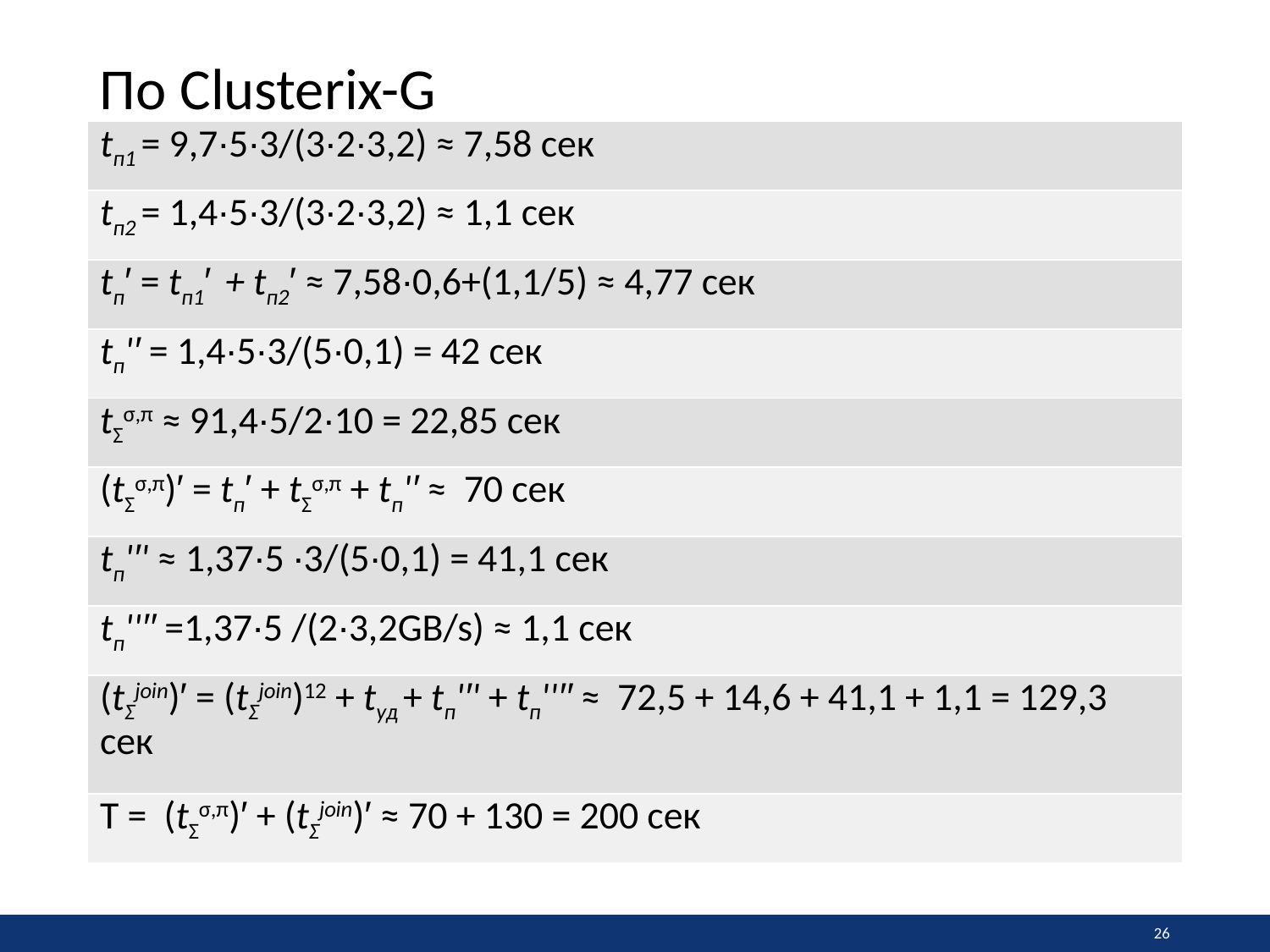

По Сlusterix-G
| tп1 = 9,7∙5∙3/(3∙2∙3,2) ≈ 7,58 сек |
| --- |
| tп2 = 1,4∙5∙3/(3∙2∙3,2) ≈ 1,1 сек |
| tп′ = tп1′ + tп2′ ≈ 7,58∙0,6+(1,1/5) ≈ 4,77 сек |
| tп'′ = 1,4∙5∙3/(5∙0,1) = 42 сек |
| tΣσ,π ≈ 91,4∙5/2∙10 = 22,85 сек |
| (tΣσ,π)′ = tп′ + tΣσ,π + tп'′ ≈ 70 сек |
| tп'′' ≈ 1,37∙5 ∙3/(5∙0,1) = 41,1 сек |
| tп''′′ =1,37∙5 /(2∙3,2GB/s) ≈ 1,1 сек |
| (tΣjoin)′ = (tΣjoin)12 + tуд + tп'′' + tп''′′ ≈ 72,5 + 14,6 + 41,1 + 1,1 = 129,3 сек |
| Т = (tΣσ,π)′ + (tΣjoin)′ ≈ 70 + 130 = 200 сек |
26